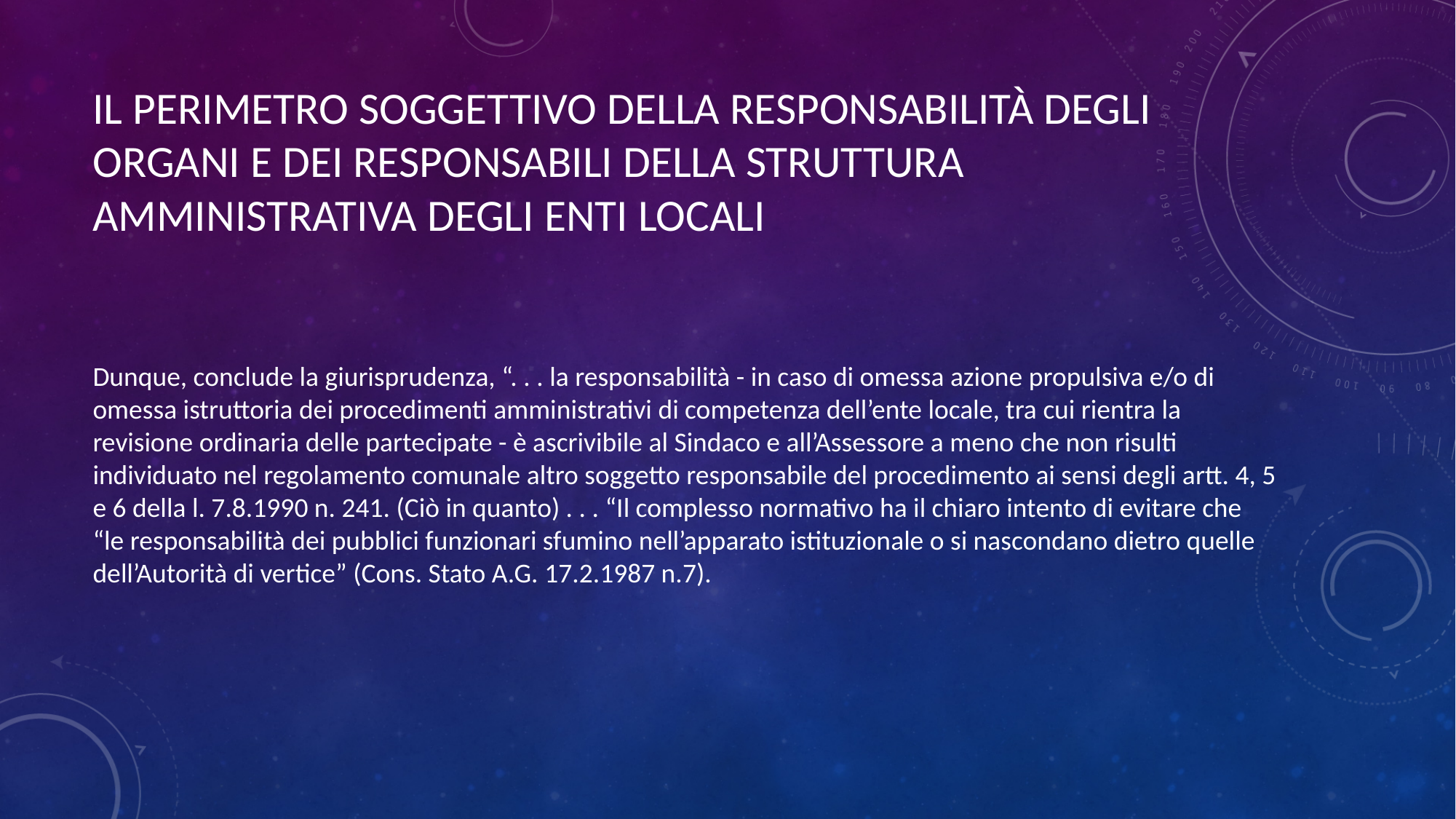

# il perimetro soggettivo della responsabilità degli organi e dei responsabili della struttura amministrativa degli enti locali
Dunque, conclude la giurisprudenza, “. . . la responsabilità - in caso di omessa azione propulsiva e/o di omessa istruttoria dei procedimenti amministrativi di competenza dell’ente locale, tra cui rientra la revisione ordinaria delle partecipate - è ascrivibile al Sindaco e all’Assessore a meno che non risulti individuato nel regolamento comunale altro soggetto responsabile del procedimento ai sensi degli artt. 4, 5 e 6 della l. 7.8.1990 n. 241. (Ciò in quanto) . . . “Il complesso normativo ha il chiaro intento di evitare che “le responsabilità dei pubblici funzionari sfumino nell’apparato istituzionale o si nascondano dietro quelle dell’Autorità di vertice” (Cons. Stato A.G. 17.2.1987 n.7).